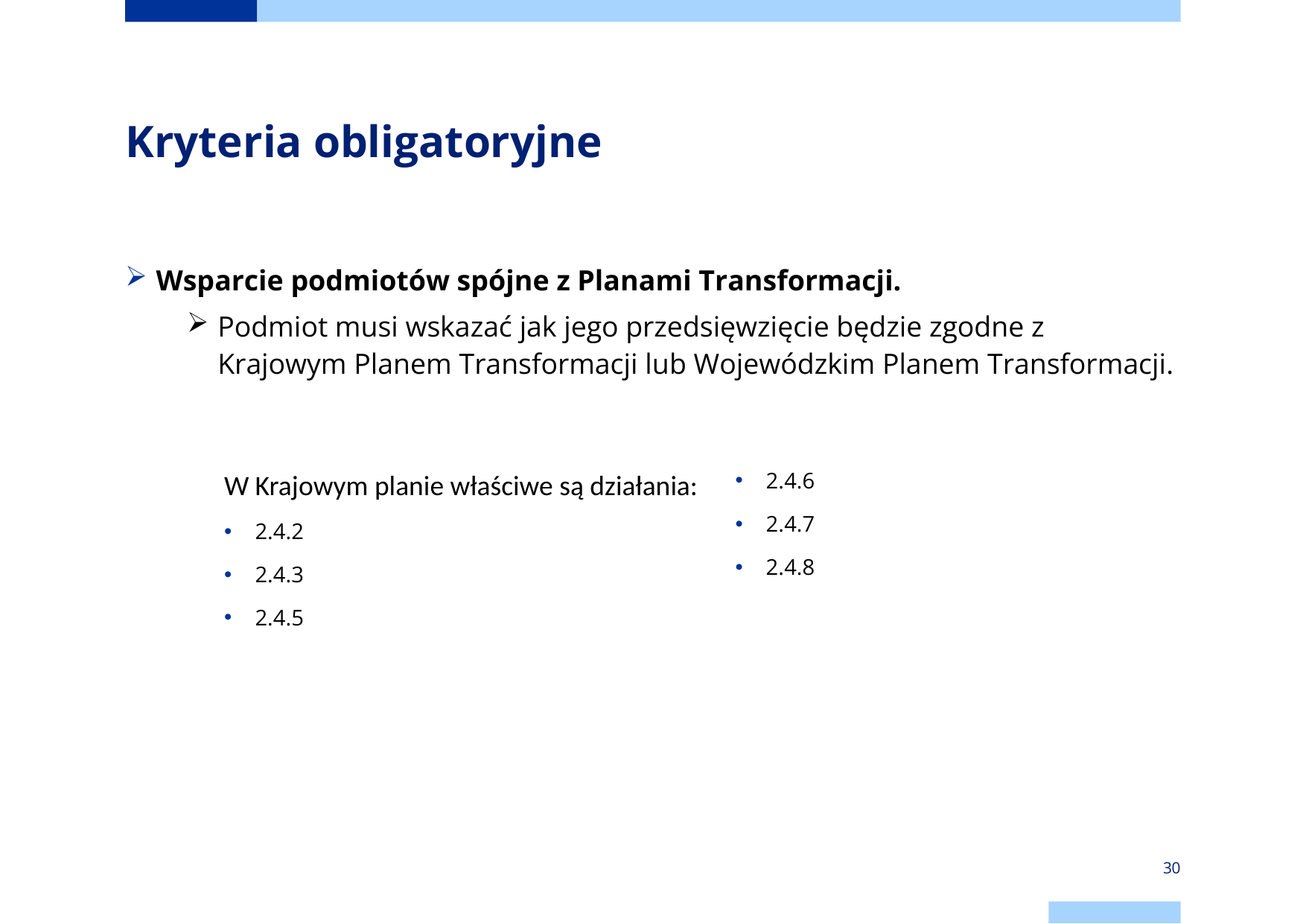

# Kryteria obligatoryjne
Wsparcie podmiotów spójne z Planami Transformacji.
Podmiot musi wskazać jak jego przedsięwzięcie będzie zgodne z Krajowym Planem Transformacji lub Wojewódzkim Planem Transformacji.

W Krajowym planie właściwe są działania:
2.4.2
2.4.3
2.4.5

2.4.6
2.4.7
2.4.8
30